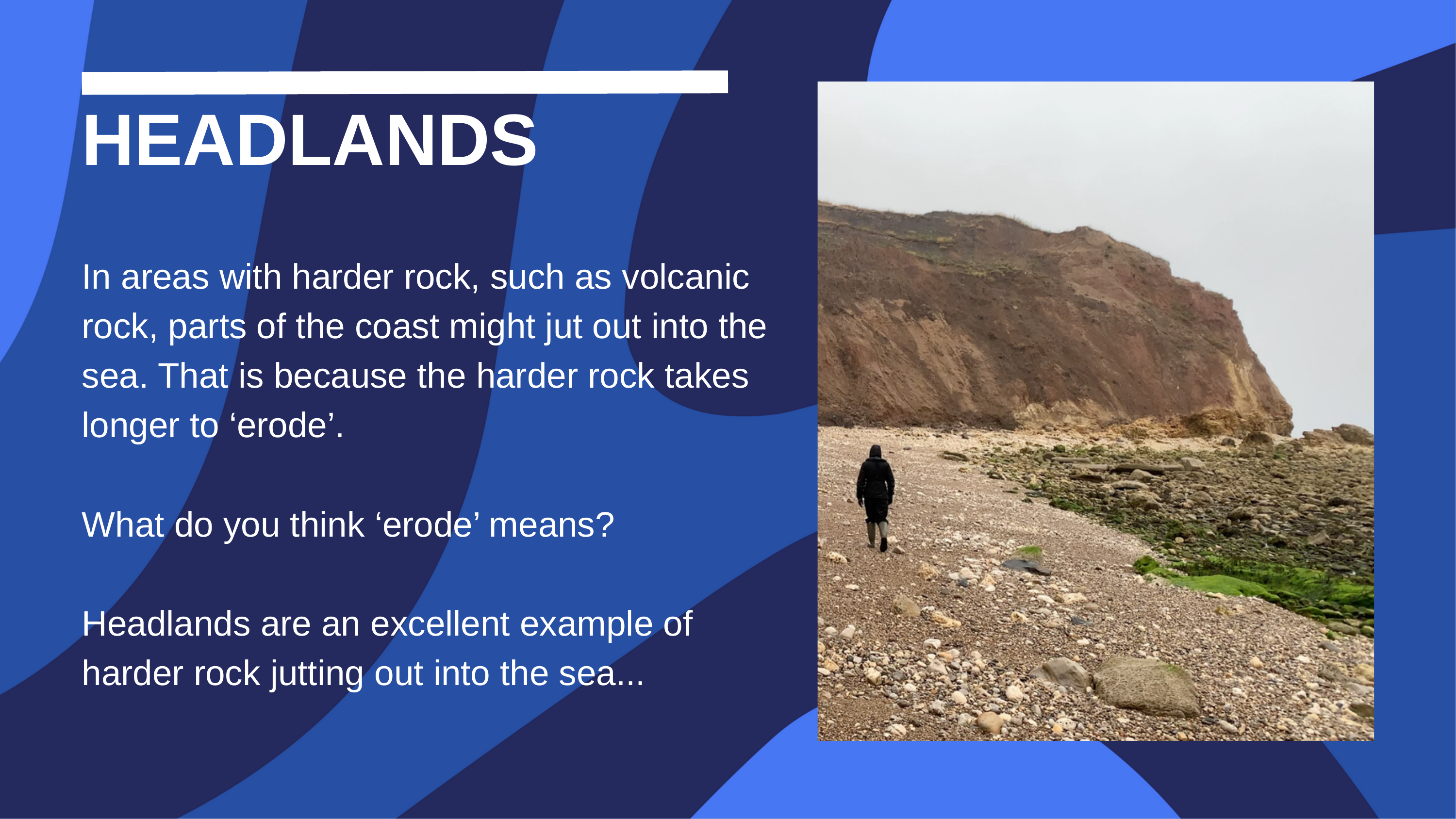

HEADLANDS
In areas with harder rock, such as volcanic rock, parts of the coast might jut out into the sea. That is because the harder rock takes longer to ‘erode’.

What do you think ‘erode’ means?

Headlands are an excellent example of harder rock jutting out into the sea...